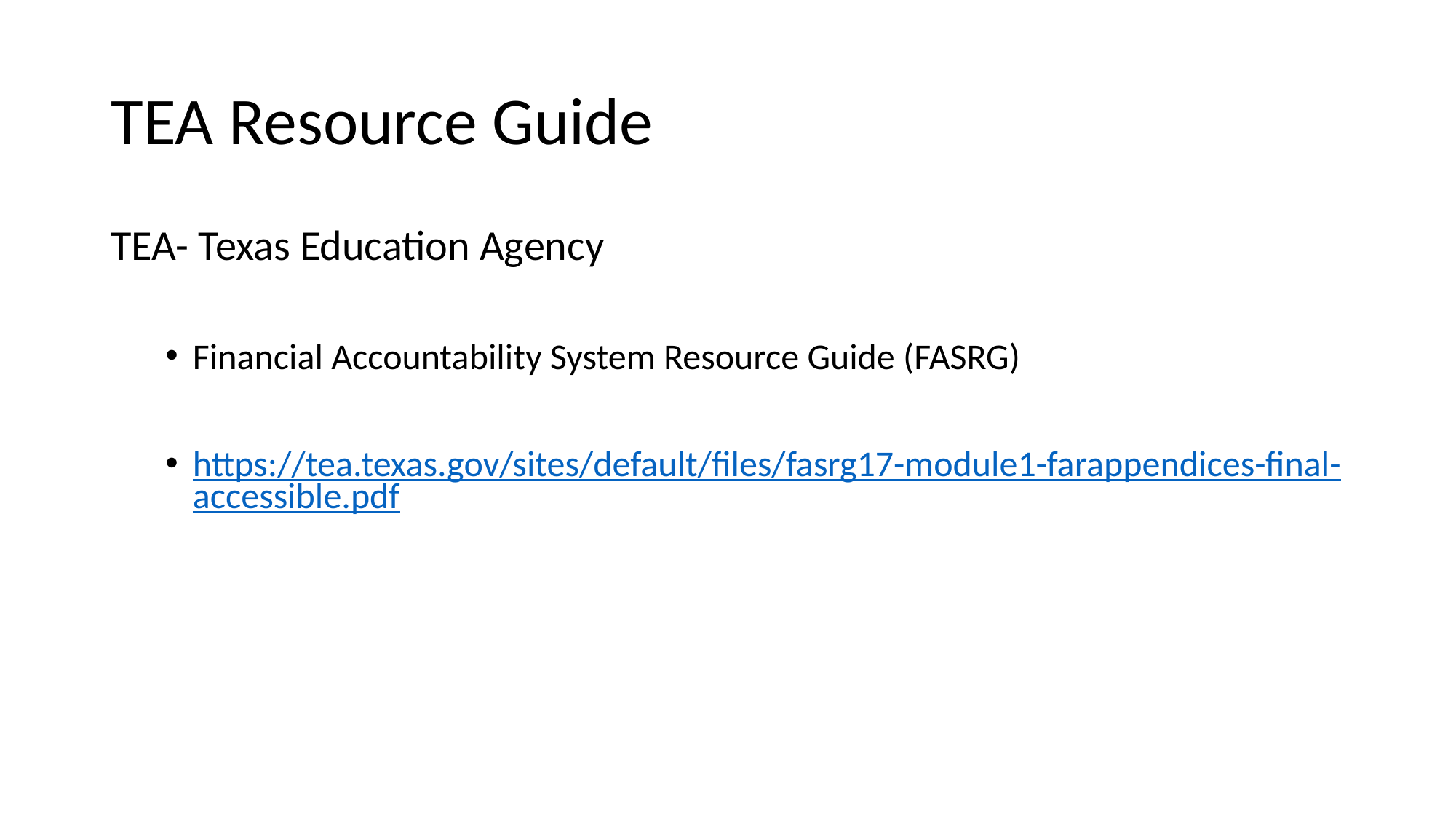

# TEA Resource Guide
TEA- Texas Education Agency

Financial Accountability System Resource Guide (FASRG)

https://tea.texas.gov/sites/default/files/fasrg17-module1-farappendices-final-accessible.pdf